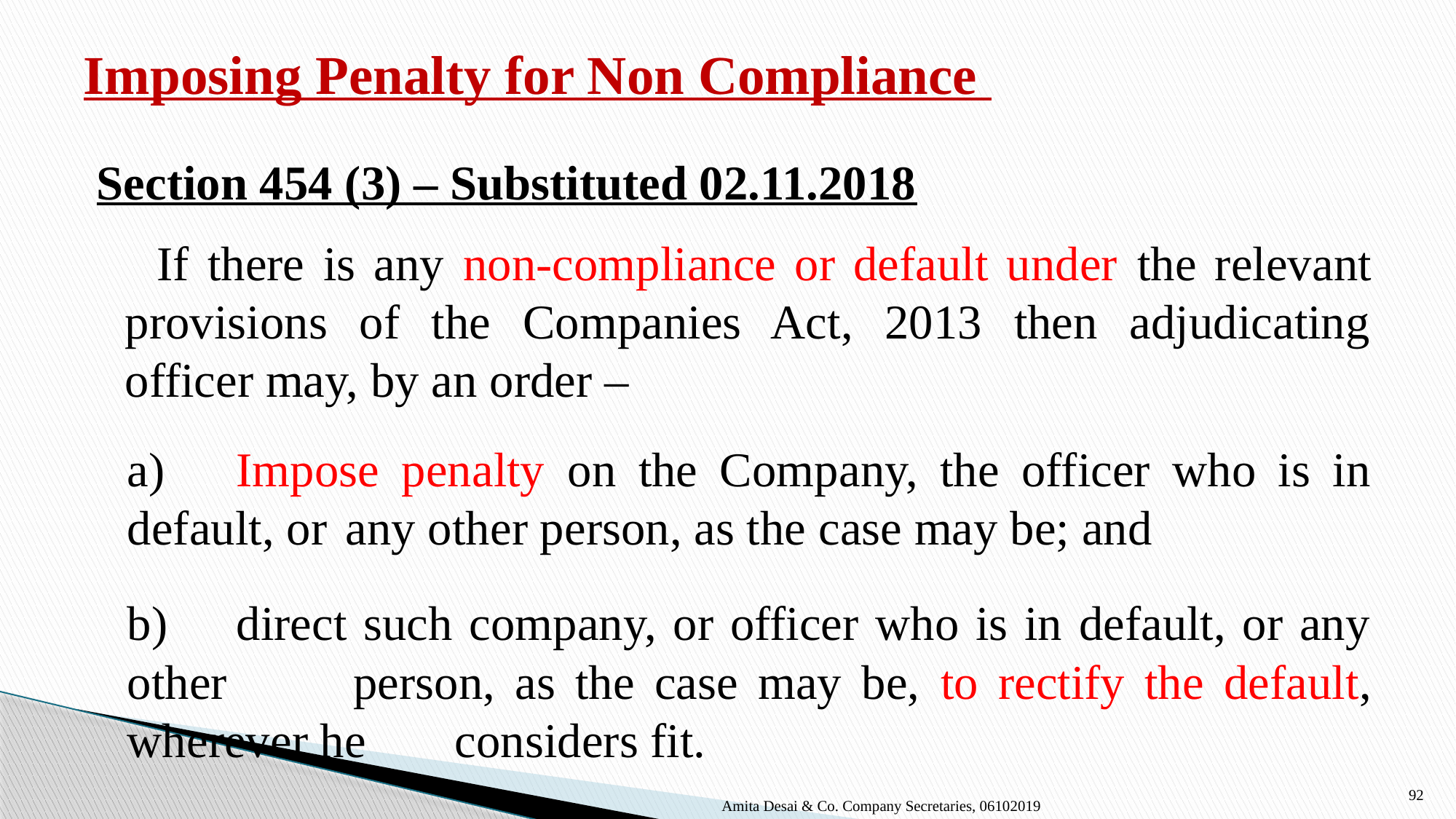

# Imposing Penalty for Non Compliance
Section 454 (3) – Substituted 02.11.2018

    If there is any non-compliance or default under the relevant provisions of the Companies Act, 2013 then adjudicating officer may, by an order –

	a)	Impose penalty on the Company, the officer who is in default, or 	any other person, as the case may be; and

	b)	direct such company, or officer who is in default, or any other 	person, as the case may be, to rectify the default, wherever he 	considers fit.
92
Amita Desai & Co. Company Secretaries, 06102019